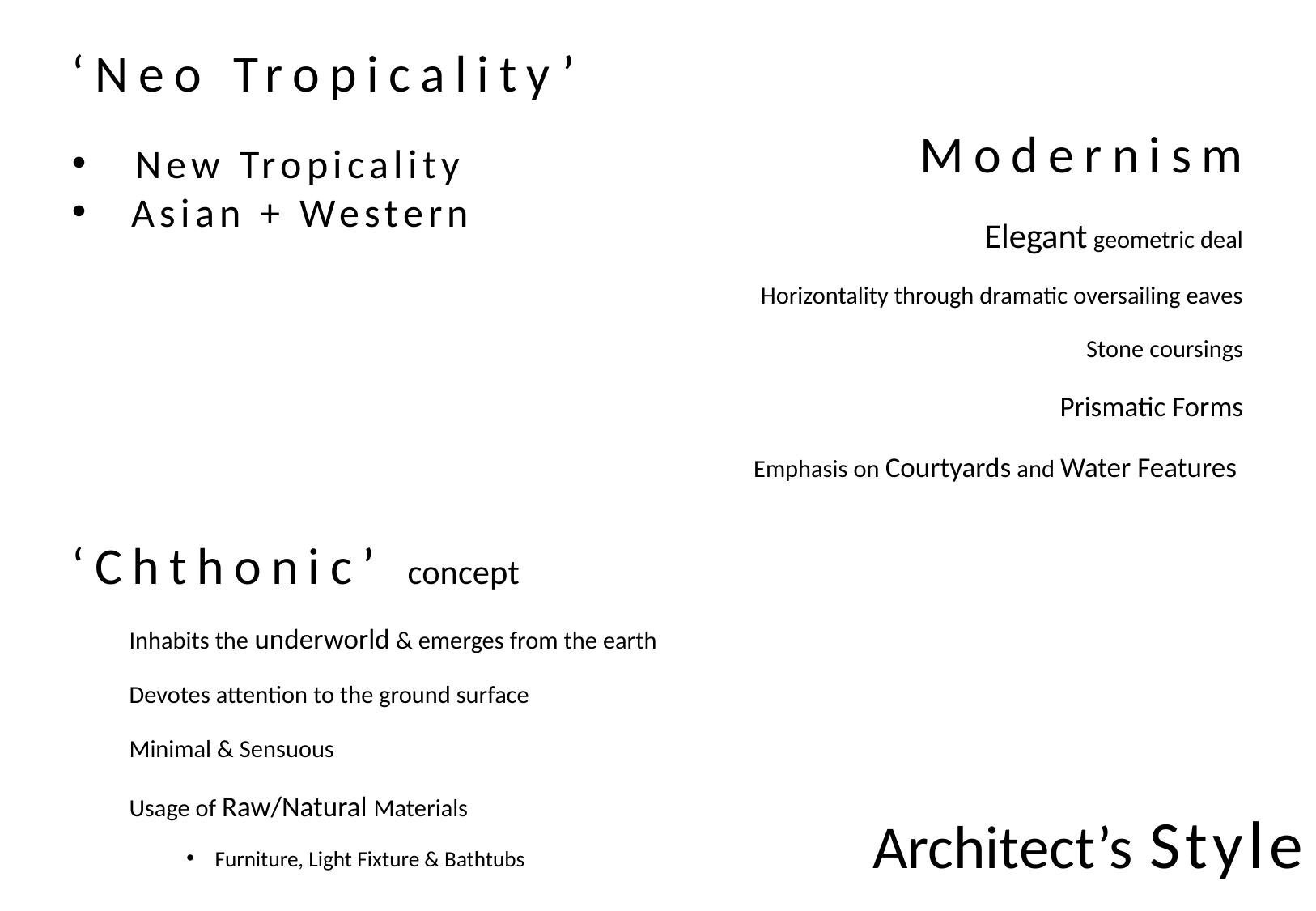

‘Neo Tropicality’
Modernism
Elegant geometric deal
Horizontality through dramatic oversailing eaves
Stone coursings
Prismatic Forms
Emphasis on Courtyards and Water Features
‘Chthonic’ concept
Inhabits the underworld & emerges from the earth
Devotes attention to the ground surface
Minimal & Sensuous
Usage of Raw/Natural Materials
Furniture, Light Fixture & Bathtubs

  New Tropicality
 Asian + Western
# Architect’s Style